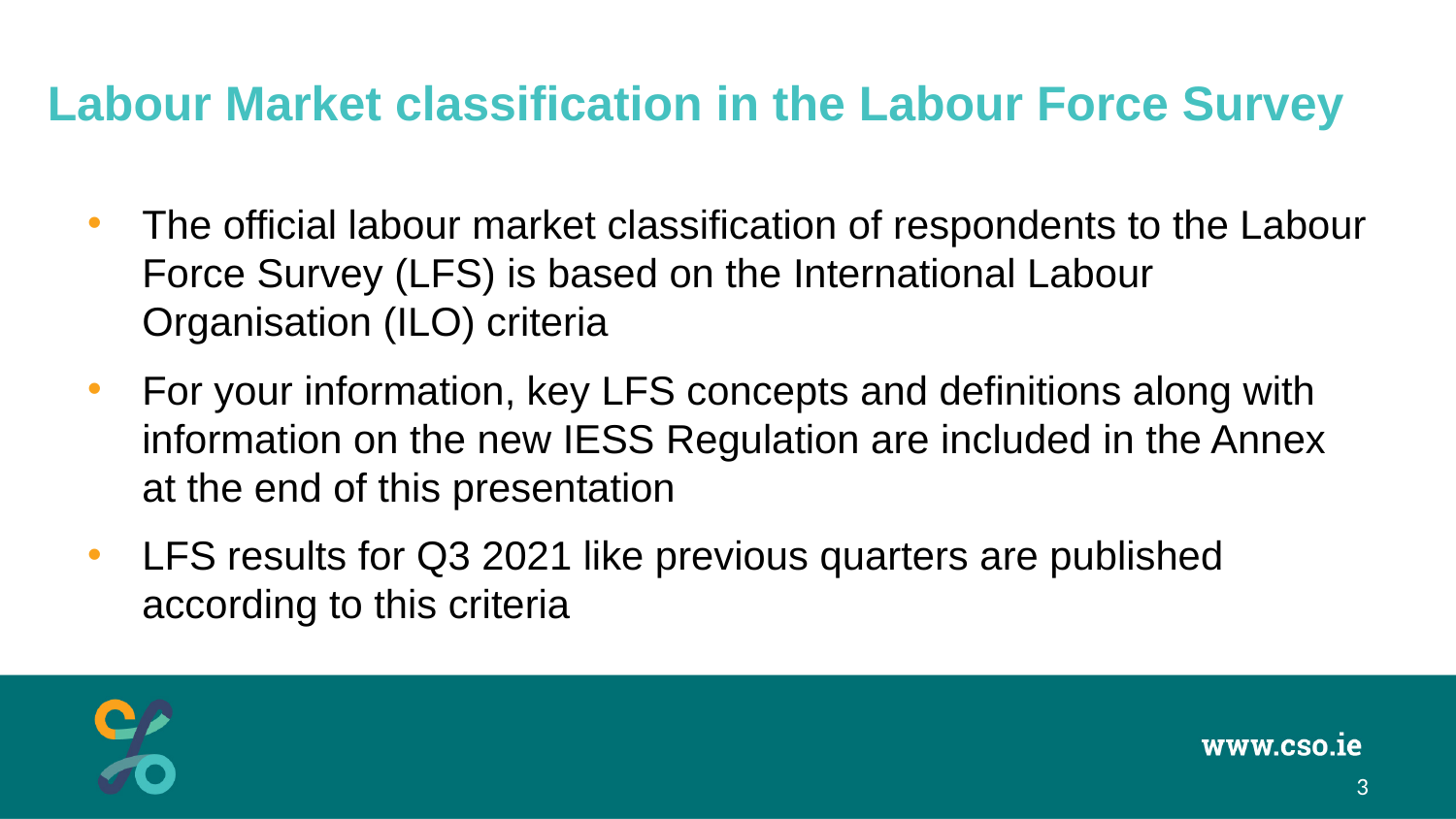

# Labour Market classification in the Labour Force Survey
The official labour market classification of respondents to the Labour Force Survey (LFS) is based on the International Labour Organisation (ILO) criteria
For your information, key LFS concepts and definitions along with information on the new IESS Regulation are included in the Annex at the end of this presentation
LFS results for Q3 2021 like previous quarters are published according to this criteria

3